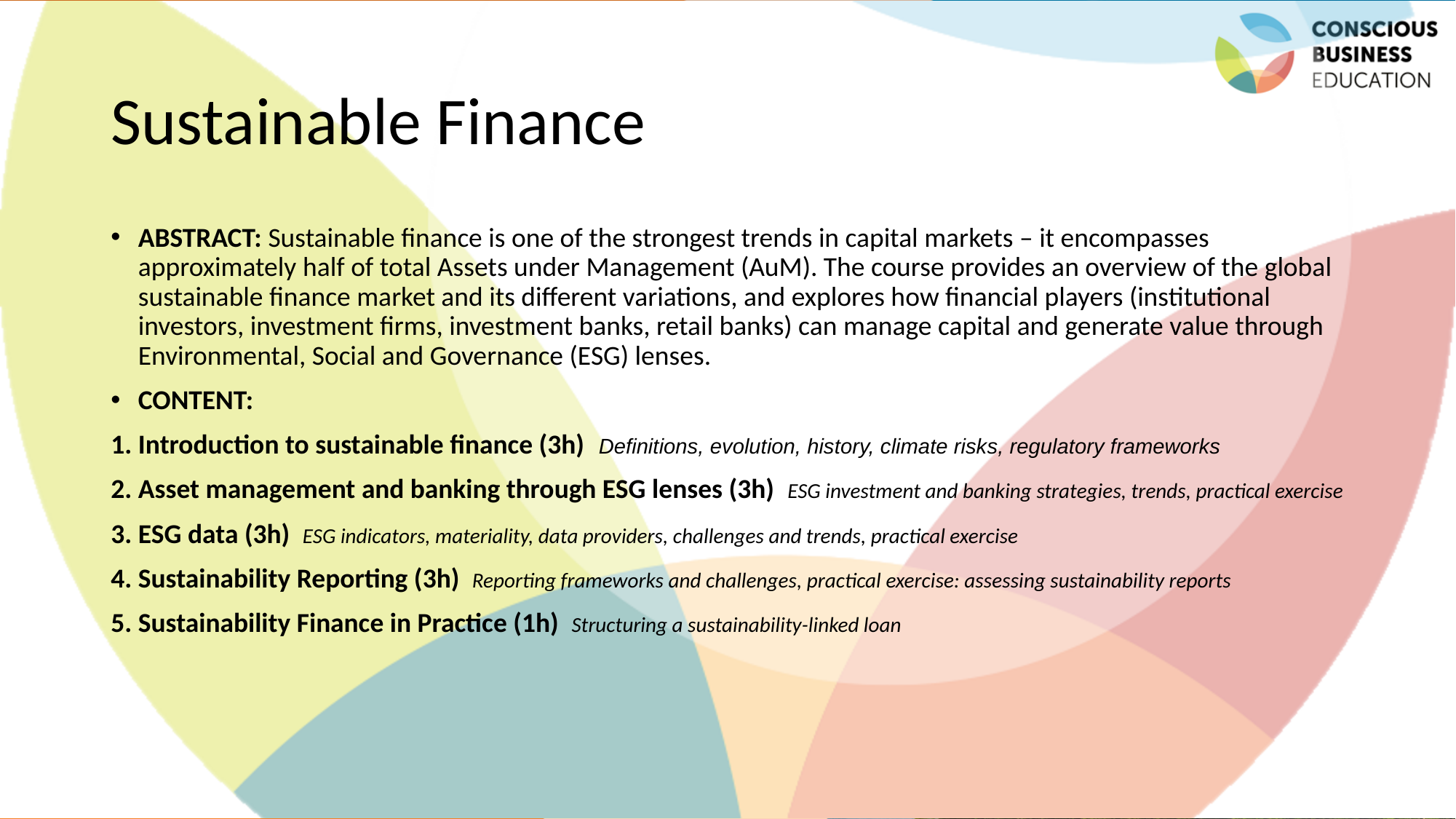

# Sustainable Finance
ABSTRACT: Sustainable finance is one of the strongest trends in capital markets – it encompasses approximately half of total Assets under Management (AuM). The course provides an overview of the global sustainable finance market and its different variations, and explores how financial players (institutional investors, investment firms, investment banks, retail banks) can manage capital and generate value through Environmental, Social and Governance (ESG) lenses.
CONTENT:
1. Introduction to sustainable finance (3h)  Definitions, evolution, history, climate risks, regulatory frameworks
2. Asset management and banking through ESG lenses (3h)  ESG investment and banking strategies, trends, practical exercise
3. ESG data (3h)  ESG indicators, materiality, data providers, challenges and trends, practical exercise
4. Sustainability Reporting (3h)  Reporting frameworks and challenges, practical exercise: assessing sustainability reports
5. Sustainability Finance in Practice (1h)  Structuring a sustainability-linked loan